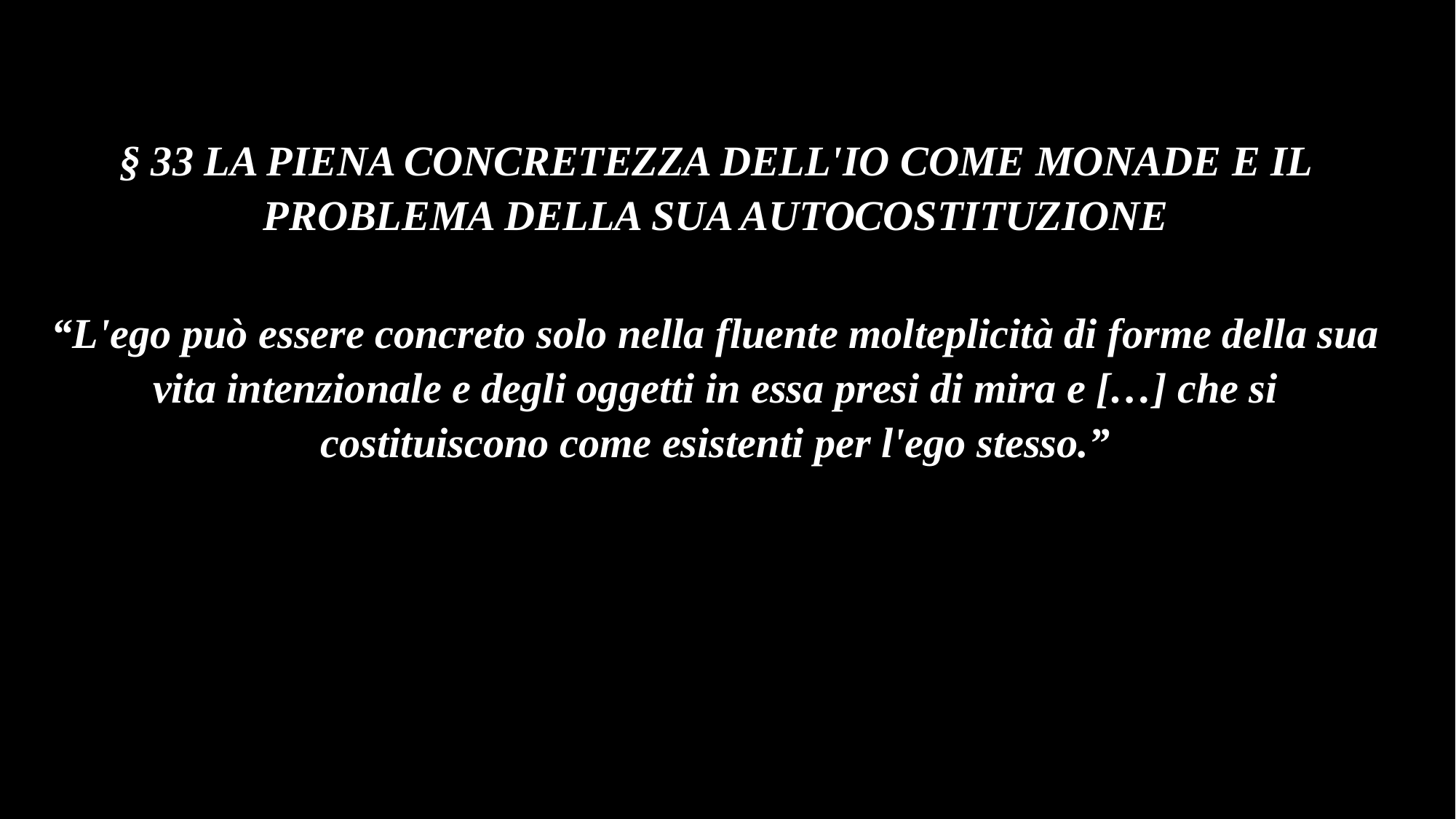

§ 33 LA PIENA CONCRETEZZA DELL'IO COME MONADE E IL PROBLEMA DELLA SUA AUTOCOSTITUZIONE

“L'ego può essere concreto solo nella fluente molteplicità di forme della sua vita intenzionale e degli oggetti in essa presi di mira e […] che si costituiscono come esistenti per l'ego stesso.”